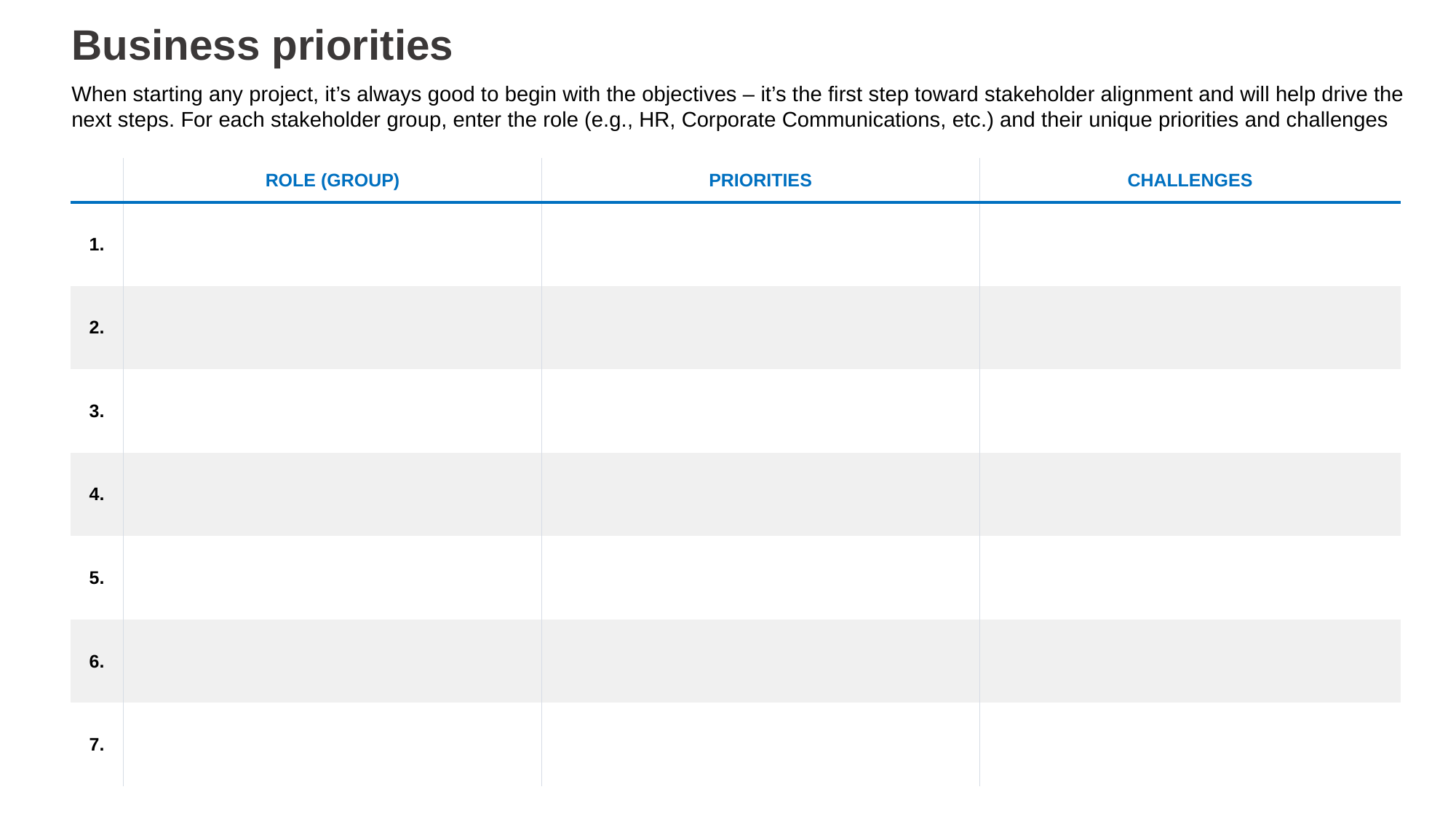

Business priorities
When starting any project, it’s always good to begin with the objectives – it’s the first step toward stakeholder alignment and will help drive the next steps. For each stakeholder group, enter the role (e.g., HR, Corporate Communications, etc.) and their unique priorities and challenges

|  | ROLE (GROUP) | PRIORITIES | CHALLENGES |
| --- | --- | --- | --- |
| 1. |  |  |  |
| 2. |  |  |  |
| 3. |  |  |  |
| 4. |  |  |  |
| 5. |  |  |  |
| 6. |  |  |  |
| 7. |  |  |  |